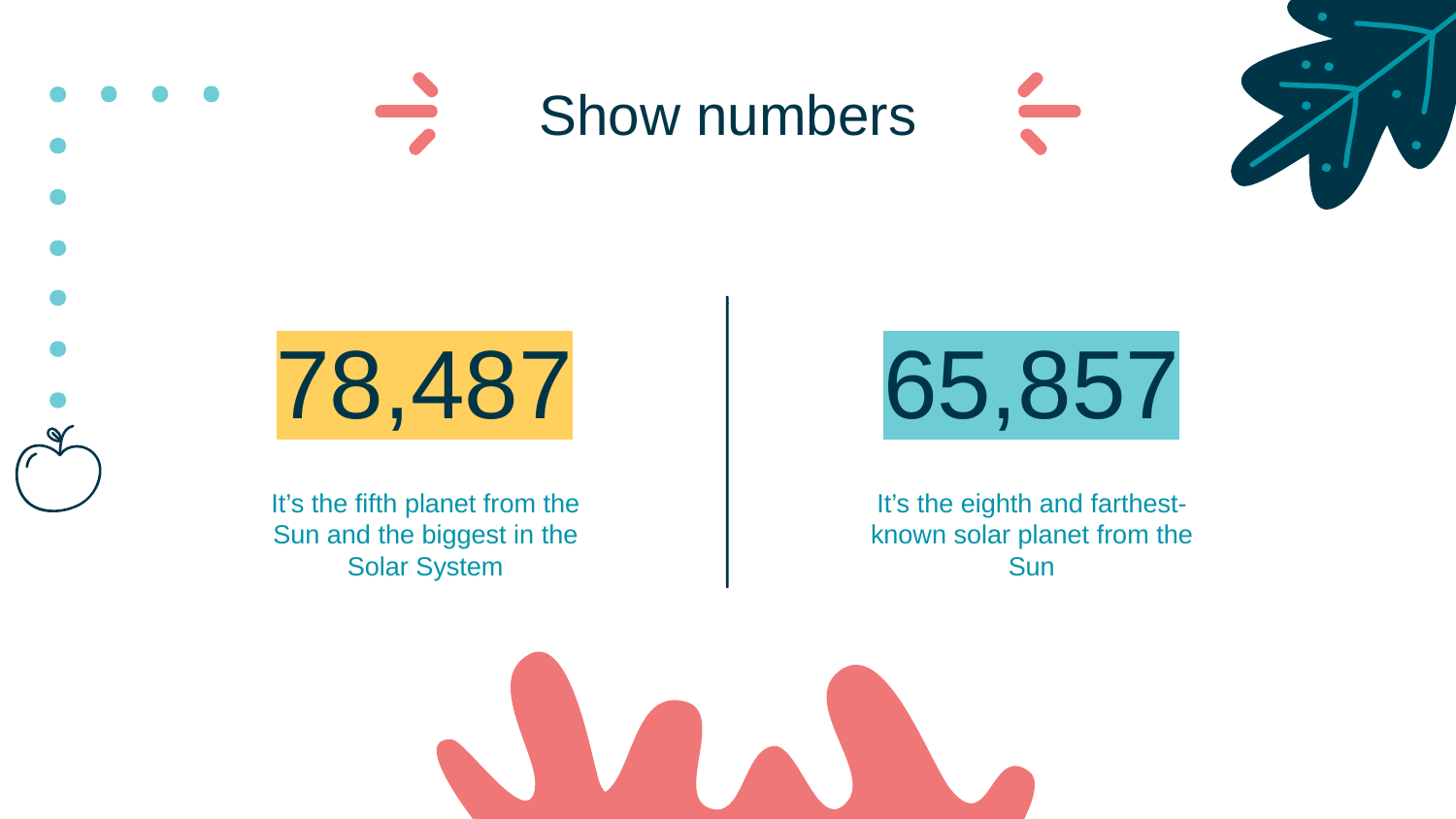

# Show numbers

78,487
65,857
It’s the fifth planet from the Sun and the biggest in the Solar System
It’s the eighth and farthest-known solar planet from the Sun